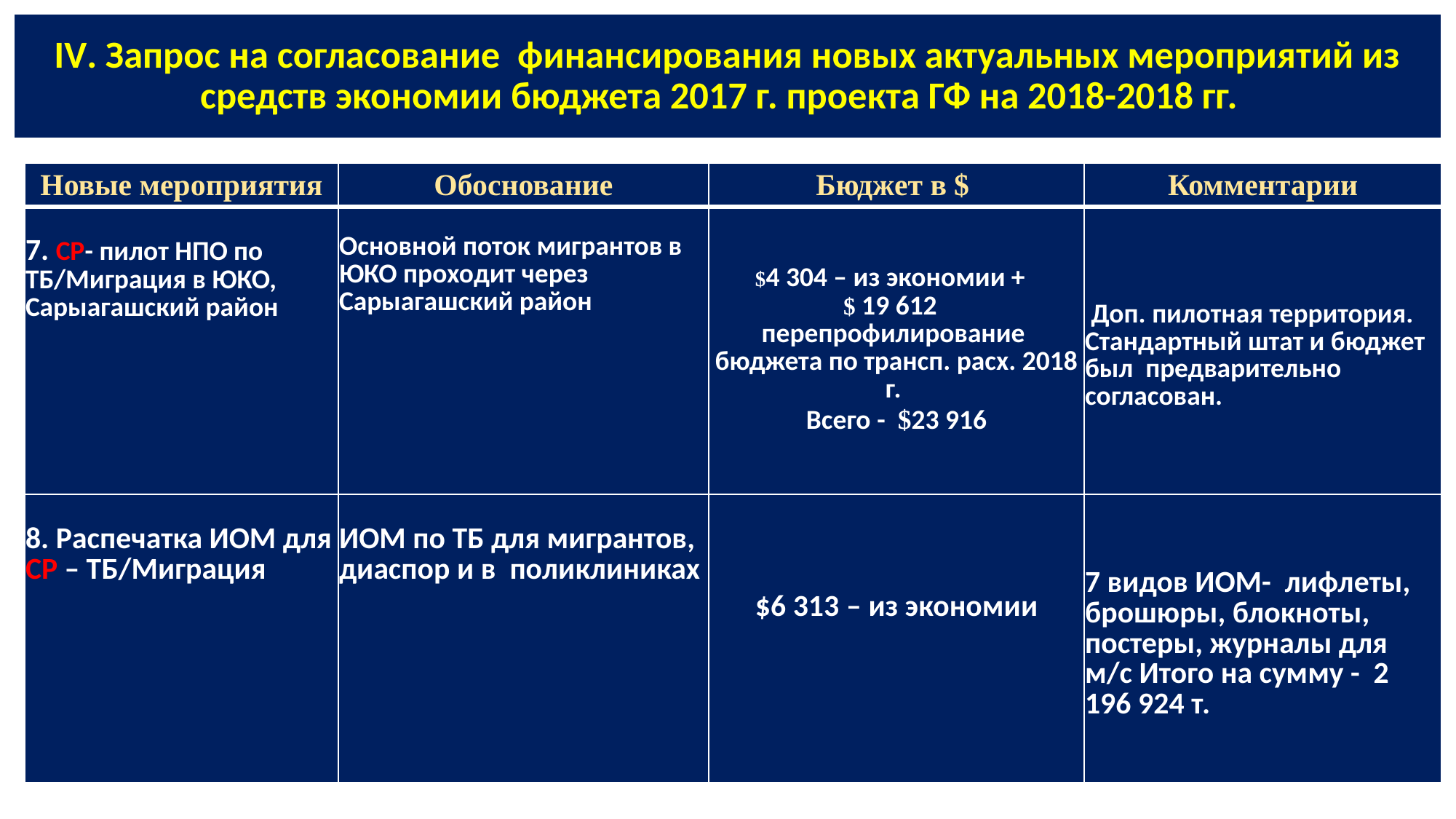

# IV. Запрос на согласование  финансирования новых актуальных мероприятий из средств экономии бюджета 2017 г. проекта ГФ на 2018-2018 гг.
| Новые мероприятия | Обоснование | Бюджет в $ | Комментарии |
| --- | --- | --- | --- |
| 7. СР- пилот НПО по ТБ/Миграция в ЮКО, Сарыагашский район | Основной поток мигрантов в ЮКО проходит через Сарыагашский район | $4 304 – из экономии + $ 19 612 перепрофилирование бюджета по трансп. расх. 2018 г. Всего - $23 916 | Доп. пилотная территория. Стандартный штат и бюджет был предварительно согласован. |
| 8. Распечатка ИОМ для СР – ТБ/Миграция | ИОМ по ТБ для мигрантов, диаспор и в поликлиниках | $6 313 – из экономии | 7 видов ИОМ- лифлеты, брошюры, блокноты, постеры, журналы для м/с Итого на сумму - 2 196 924 т. |